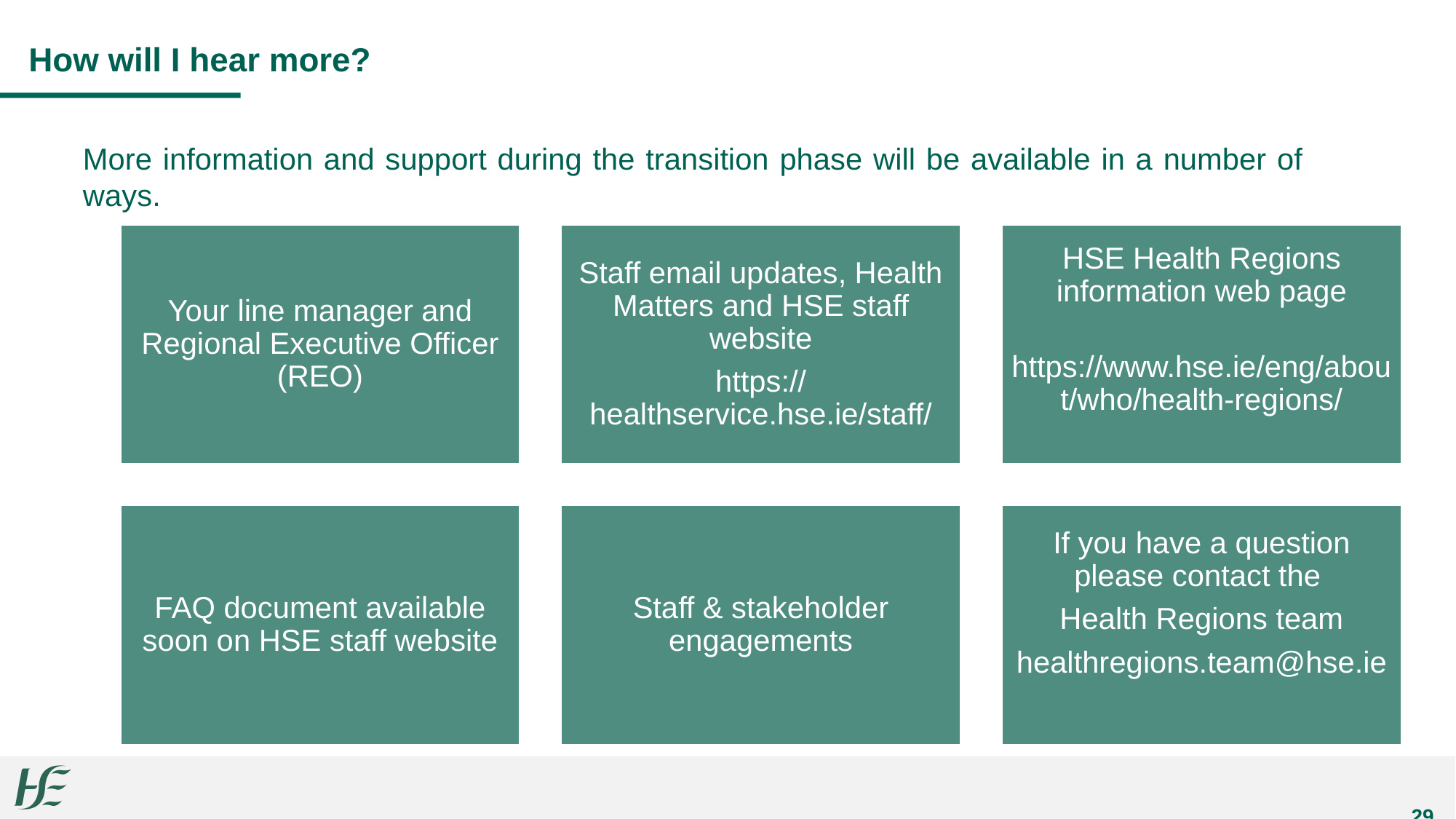

# How will I hear more?
More information and support during the transition phase will be available in a number of ways.
Your line manager and Regional Executive Officer (REO)
Staff email updates, Health Matters and HSE staff website
https://healthservice.hse.ie/staff/

HSE Health Regions information web page
 https://www.hse.ie/eng/about/who/health-regions/

FAQ document available soon on HSE staff website
Staff & stakeholder engagements
If you have a question please contact the
Health Regions team
healthregions.team@hse.ie

29